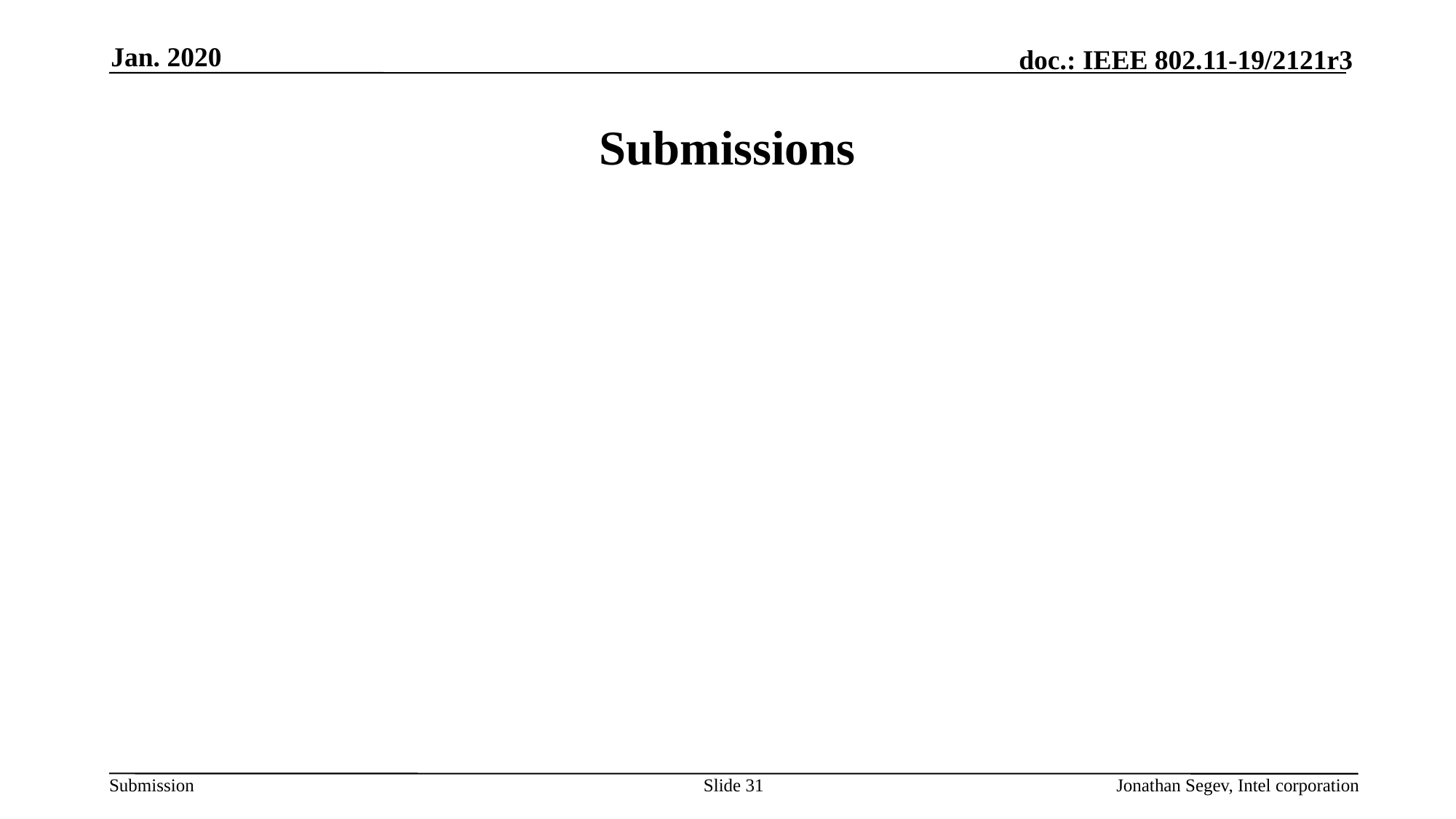

Jan. 2020
# Submissions

Slide 31
Jonathan Segev, Intel corporation